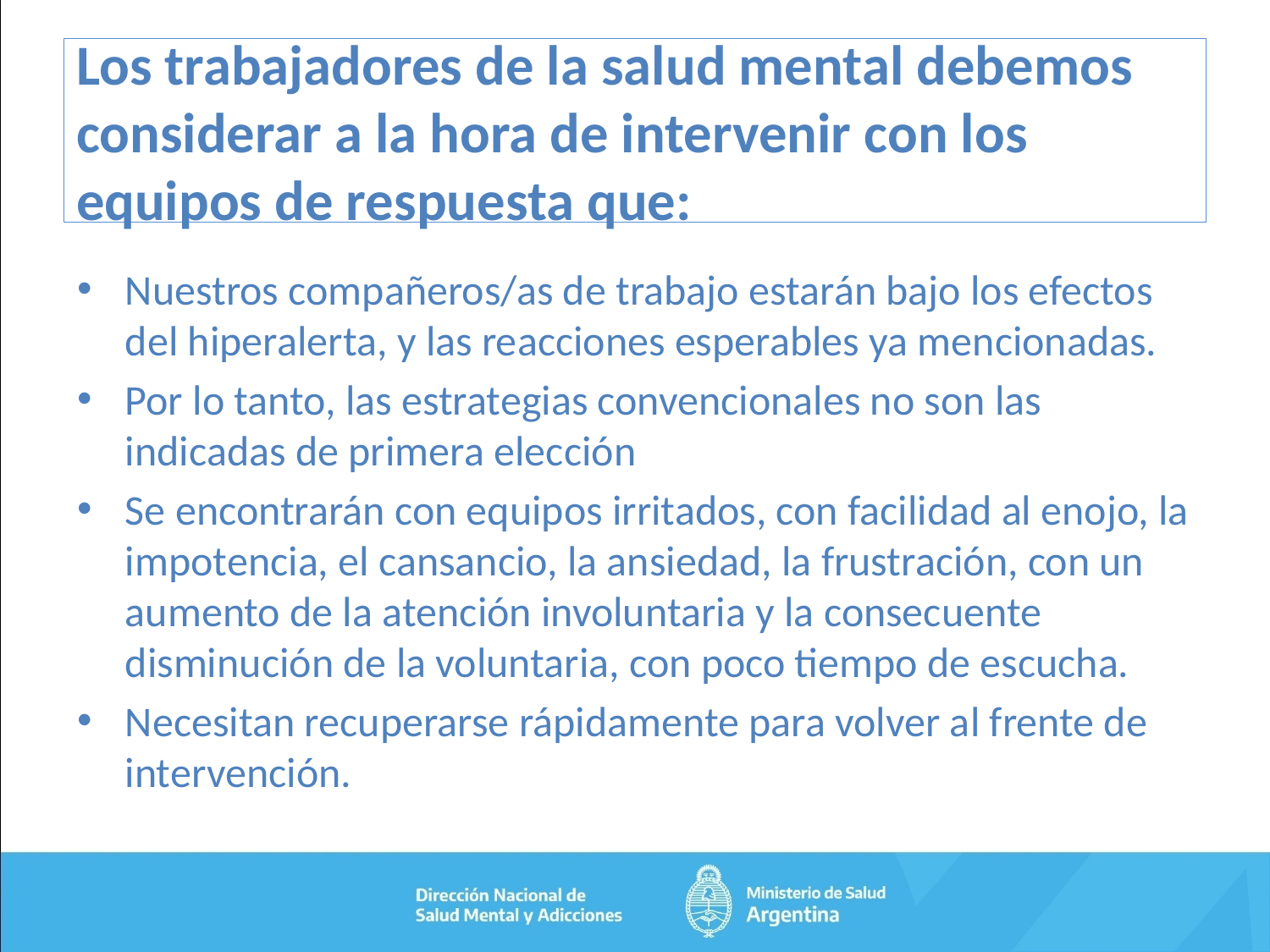

# Los trabajadores de la salud mental debemos considerar a la hora de intervenir con los equipos de respuesta que:
Nuestros compañeros/as de trabajo estarán bajo los efectos del hiperalerta, y las reacciones esperables ya mencionadas.
Por lo tanto, las estrategias convencionales no son las indicadas de primera elección
Se encontrarán con equipos irritados, con facilidad al enojo, la impotencia, el cansancio, la ansiedad, la frustración, con un aumento de la atención involuntaria y la consecuente disminución de la voluntaria, con poco tiempo de escucha.
Necesitan recuperarse rápidamente para volver al frente de intervención.